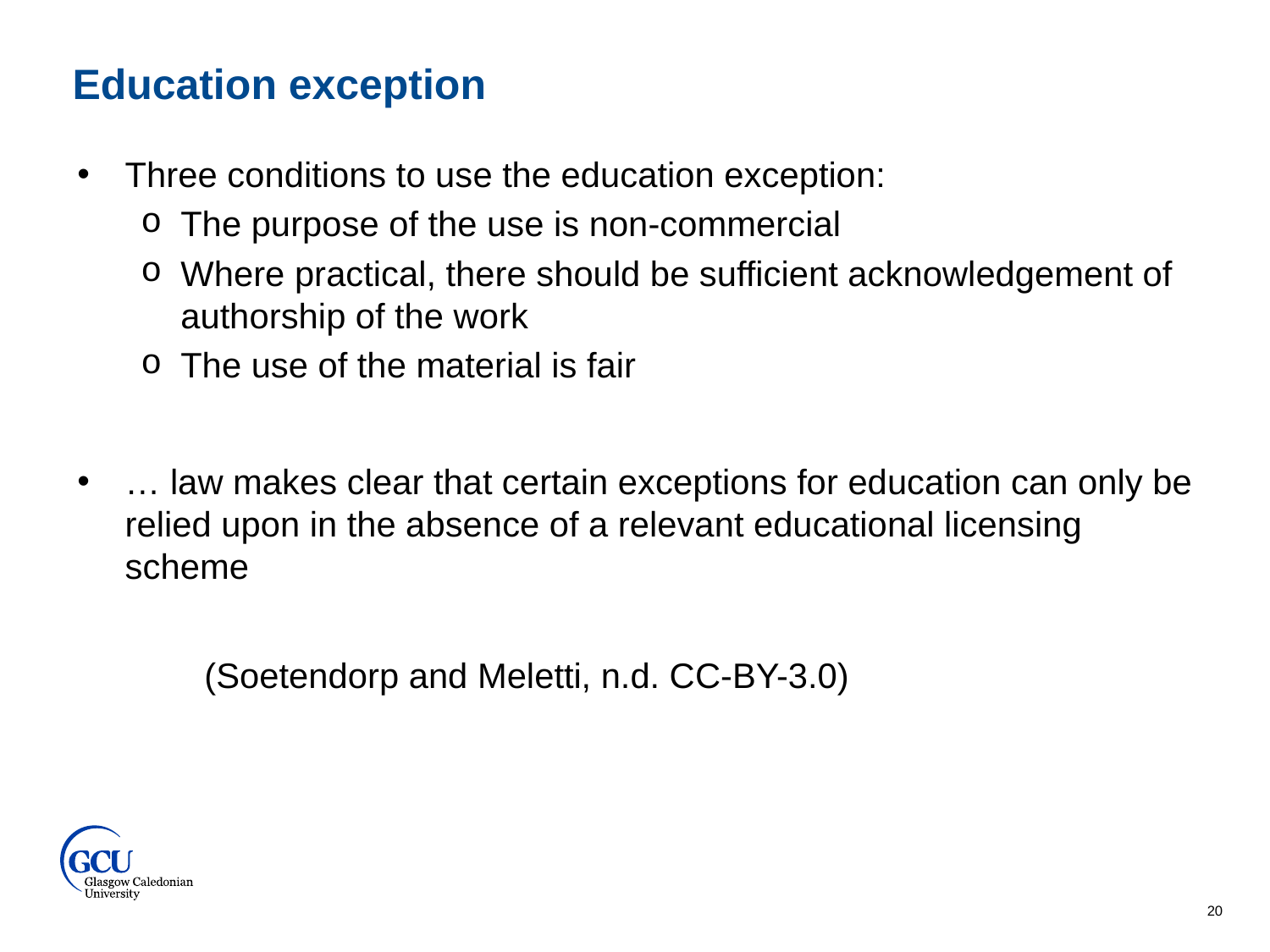

Education exception
Three conditions to use the education exception:
The purpose of the use is non-commercial
Where practical, there should be sufficient acknowledgement of authorship of the work
The use of the material is fair

… law makes clear that certain exceptions for education can only be relied upon in the absence of a relevant educational licensing scheme

	(Soetendorp and Meletti, n.d. CC-BY-3.0)